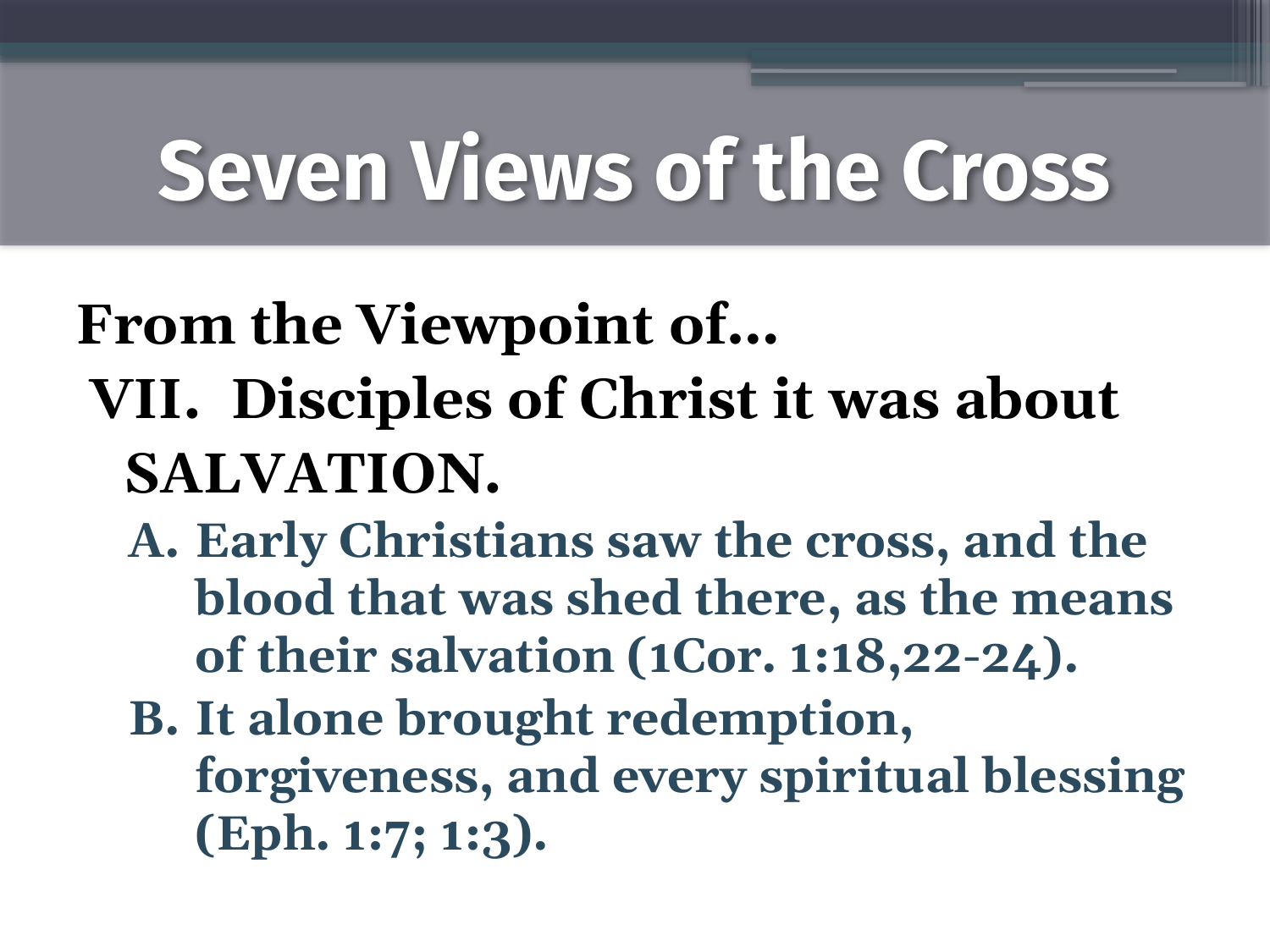

# Seven Views of the Cross
From the Viewpoint of…
VII.  Disciples of Christ it was about SALVATION.
Early Christians saw the cross, and the blood that was shed there, as the means of their salvation (1Cor. 1:18,22-24).
It alone brought redemption, forgiveness, and every spiritual blessing (Eph. 1:7; 1:3).